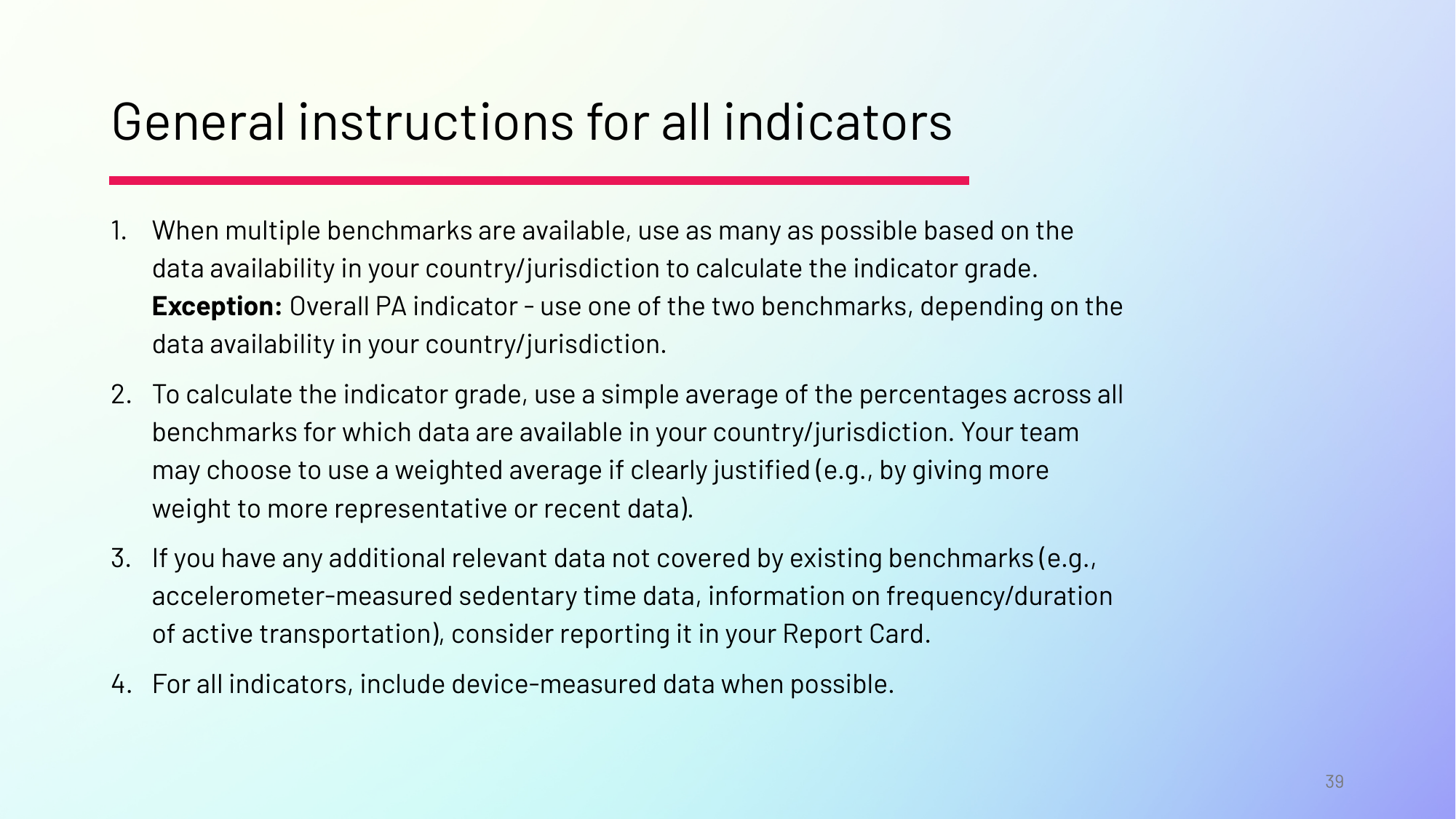

# General instructions for all indicators
When multiple benchmarks are available, use as many as possible based on the data availability in your country/jurisdiction to calculate the indicator grade. Exception: Overall PA indicator - use one of the two benchmarks, depending on the data availability in your country/jurisdiction.
To calculate the indicator grade, use a simple average of the percentages across all benchmarks for which data are available in your country/jurisdiction. Your team may choose to use a weighted average if clearly justified (e.g., by giving more weight to more representative or recent data).
If you have any additional relevant data not covered by existing benchmarks (e.g., accelerometer-measured sedentary time data, information on frequency/duration of active transportation), consider reporting it in your Report Card.
For all indicators, include device-measured data when possible.
39